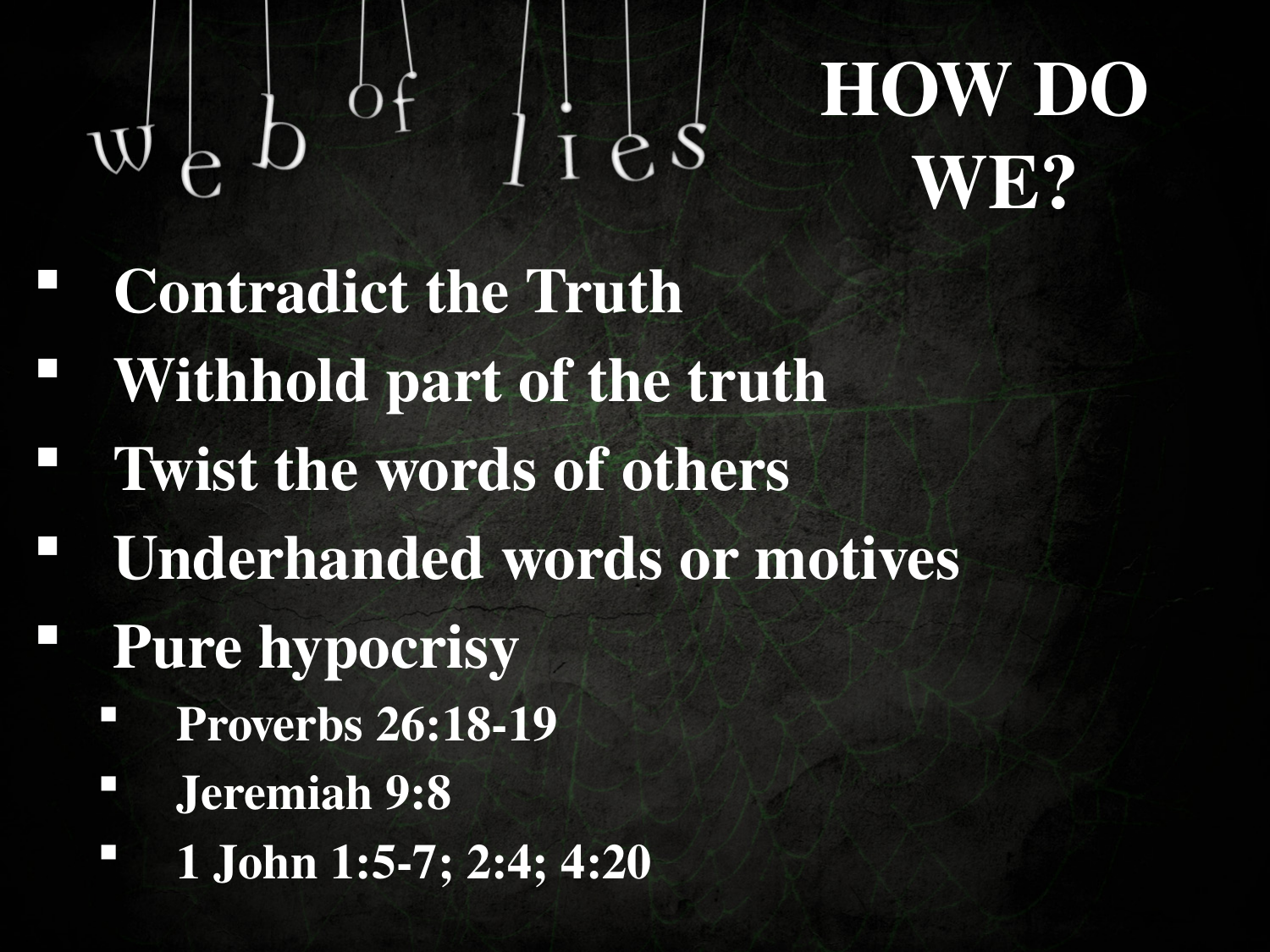

HOW DO
WE?
Contradict the Truth
Withhold part of the truth
Twist the words of others
Underhanded words or motives
Pure hypocrisy
Proverbs 26:18-19
Jeremiah 9:8
1 John 1:5-7; 2:4; 4:20